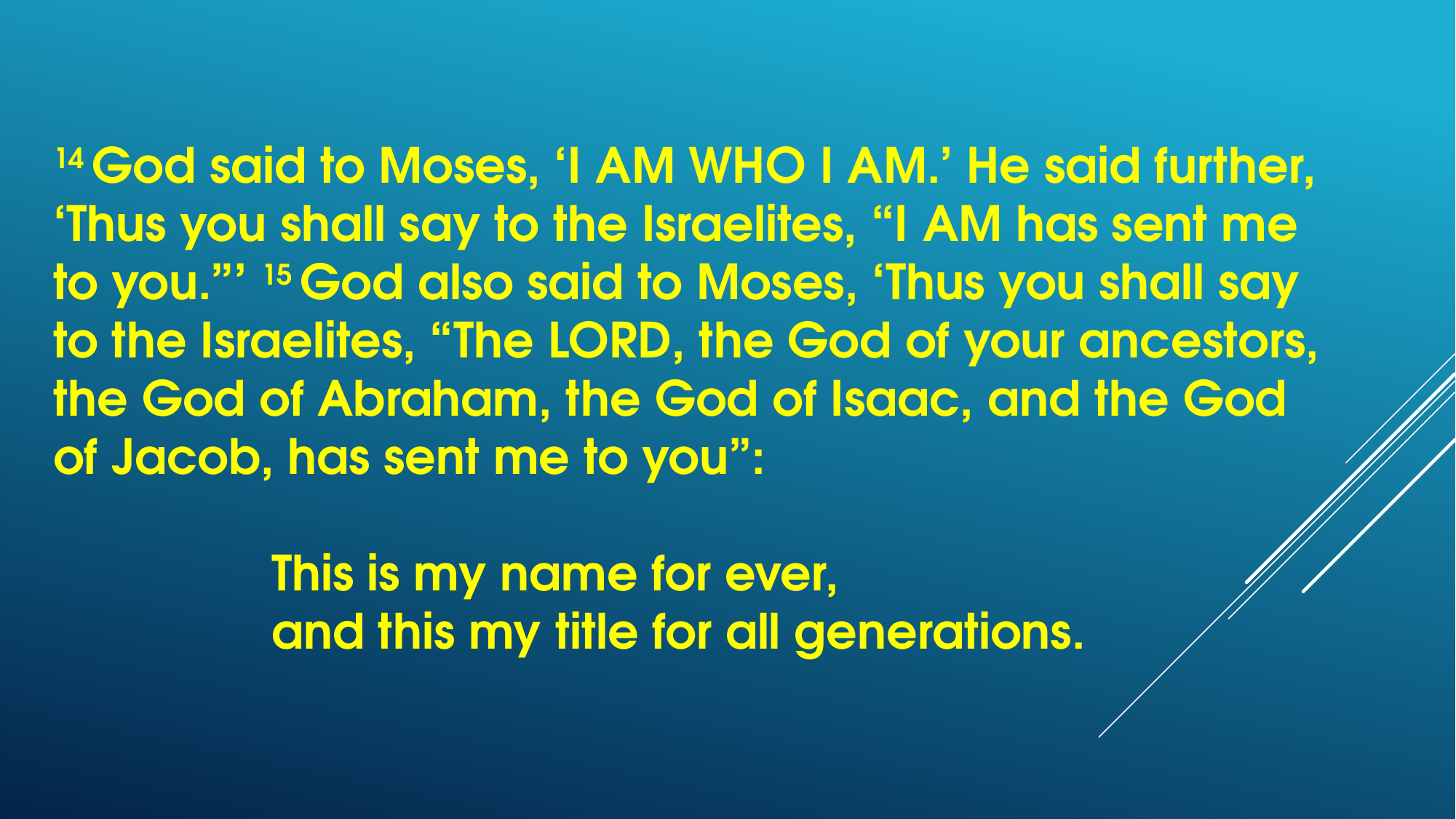

14 God said to Moses, ‘I am who I am.’ He said further, ‘Thus you shall say to the Israelites, “I am has sent me to you.”’ 15 God also said to Moses, ‘Thus you shall say to the Israelites, “The Lord, the God of your ancestors, the God of Abraham, the God of Isaac, and the God of Jacob, has sent me to you”:

		This is my name for ever,
		and this my title for all generations.